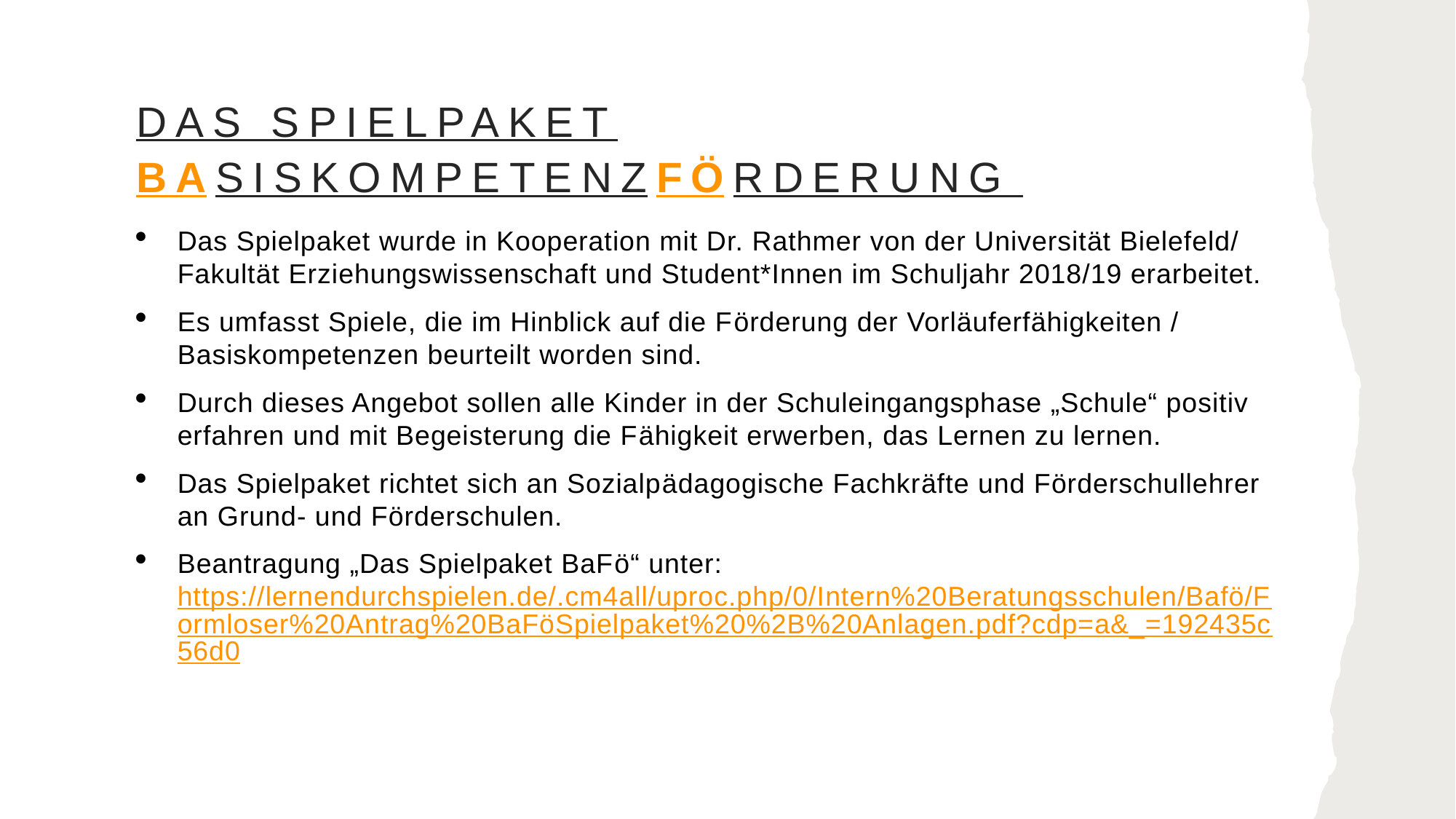

# Das Spielpaket Basiskompetenzförderung
Das Spielpaket wurde in Kooperation mit Dr. Rathmer von der Universität Bielefeld/ Fakultät Erziehungswissenschaft und Student*Innen im Schuljahr 2018/19 erarbeitet.
Es umfasst Spiele, die im Hinblick auf die Förderung der Vorläuferfähigkeiten / Basiskompetenzen beurteilt worden sind.
Durch dieses Angebot sollen alle Kinder in der Schuleingangsphase „Schule“ positiv erfahren und mit Begeisterung die Fähigkeit erwerben, das Lernen zu lernen.
Das Spielpaket richtet sich an Sozialpädagogische Fachkräfte und Förderschullehrer an Grund- und Förderschulen.
Beantragung „Das Spielpaket BaFö“ unter: https://lernendurchspielen.de/.cm4all/uproc.php/0/Intern%20Beratungsschulen/Bafö/Formloser%20Antrag%20BaFöSpielpaket%20%2B%20Anlagen.pdf?cdp=a&_=192435c56d0